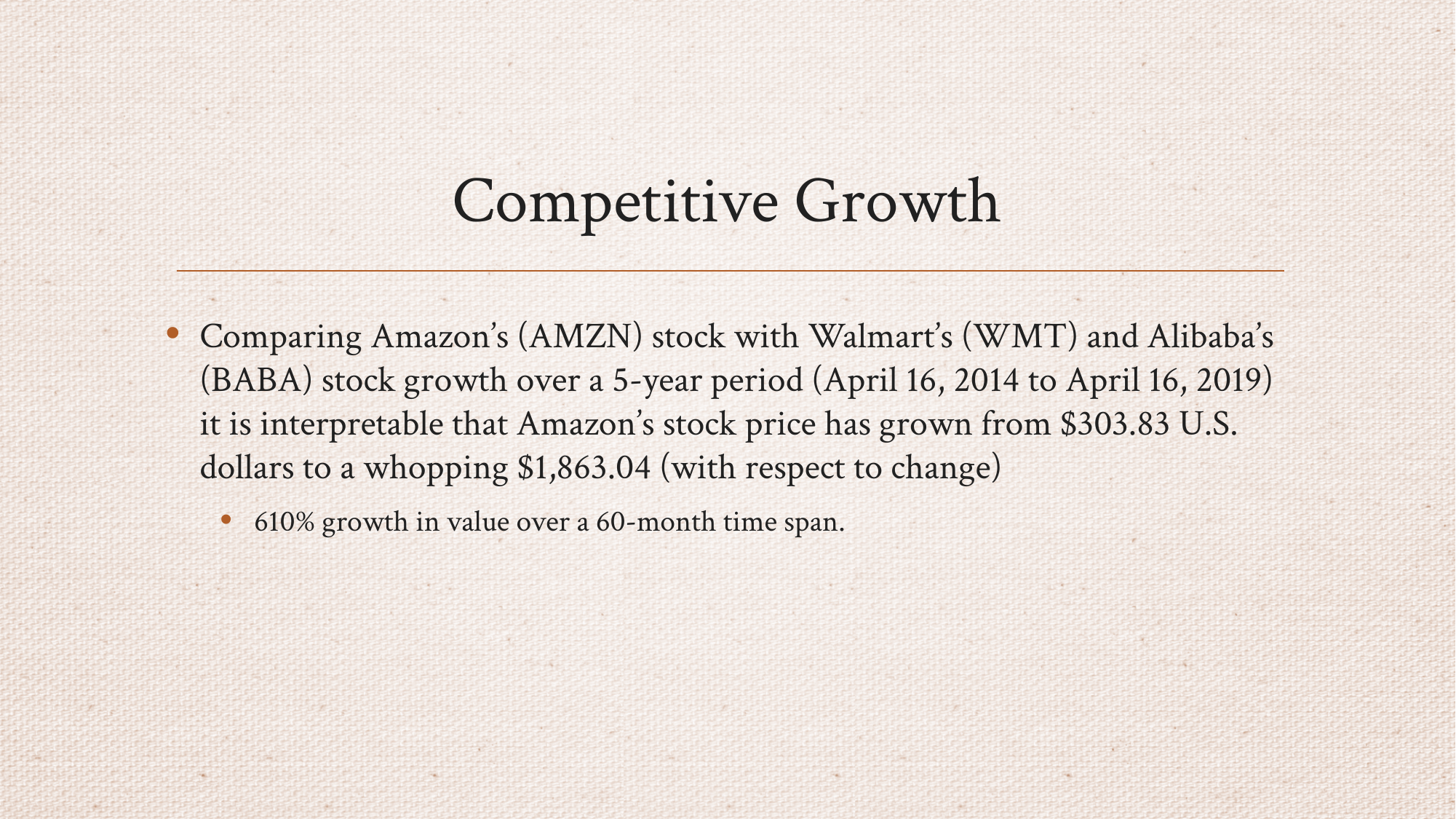

# Competitive Growth
Comparing Amazon’s (AMZN) stock with Walmart’s (WMT) and Alibaba’s (BABA) stock growth over a 5-year period (April 16, 2014 to April 16, 2019) it is interpretable that Amazon’s stock price has grown from $303.83 U.S. dollars to a whopping $1,863.04 (with respect to change)
610% growth in value over a 60-month time span.